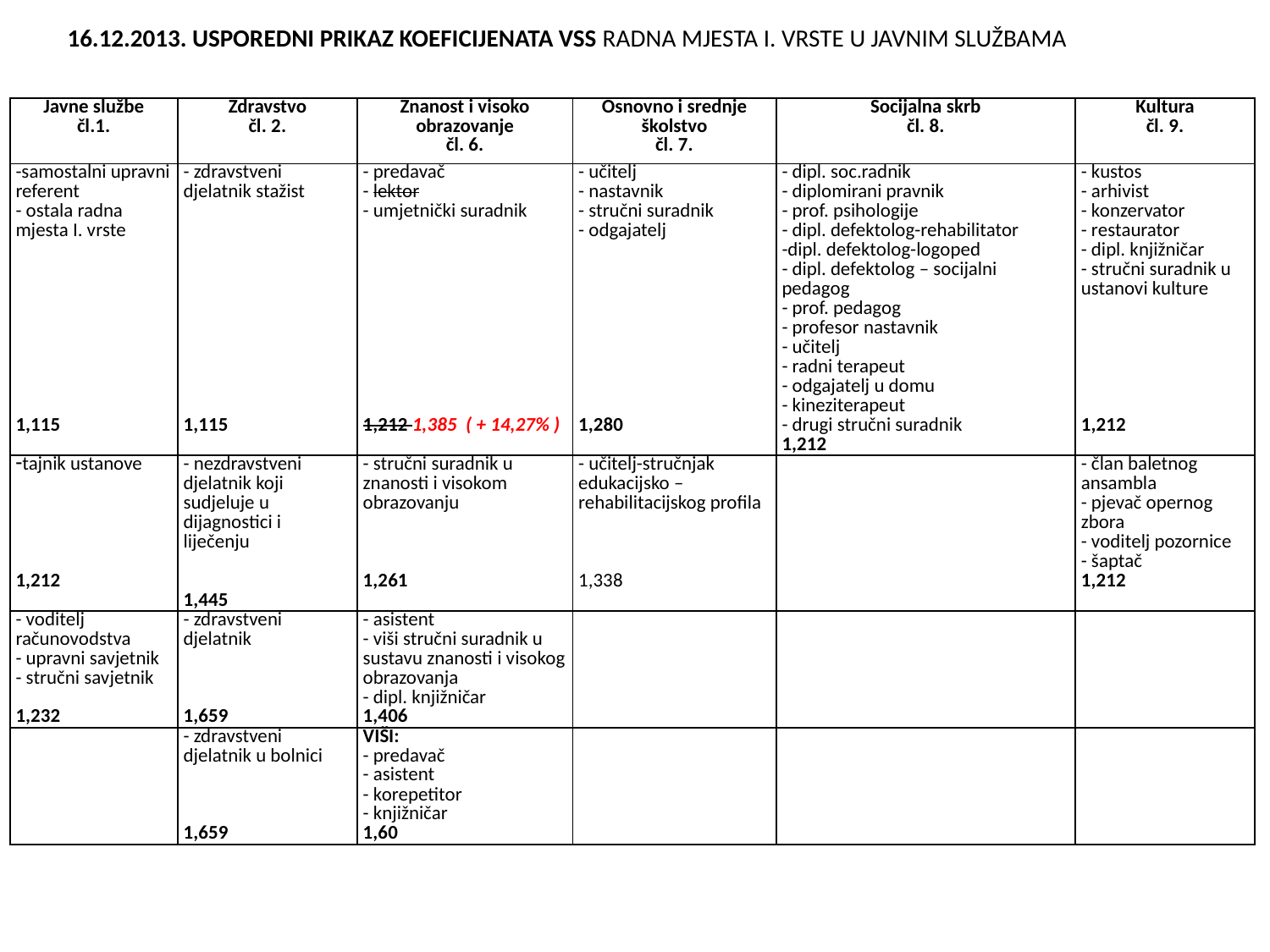

16.12.2013. USPOREDNI PRIKAZ KOEFICIJENATA VSS RADNA MJESTA I. VRSTE U JAVNIM SLUŽBAMA
| Javne službe čl.1. | Zdravstvo čl. 2. | Znanost i visoko obrazovanje čl. 6. | Osnovno i srednje školstvo čl. 7. | Socijalna skrb čl. 8. | Kultura čl. 9. |
| --- | --- | --- | --- | --- | --- |
| -samostalni upravni referent - ostala radna mjesta I. vrste 1,115 | - zdravstveni djelatnik stažist 1,115 | - predavač - lektor - umjetnički suradnik 1,212 1,385 ( + 14,27% ) | - učitelj - nastavnik - stručni suradnik - odgajatelj 1,280 | - dipl. soc.radnik - diplomirani pravnik - prof. psihologije - dipl. defektolog-rehabilitator -dipl. defektolog-logoped - dipl. defektolog – socijalni pedagog - prof. pedagog - profesor nastavnik - učitelj - radni terapeut - odgajatelj u domu - kineziterapeut - drugi stručni suradnik 1,212 | - kustos - arhivist - konzervator - restaurator - dipl. knjižničar - stručni suradnik u ustanovi kulture 1,212 |
| tajnik ustanove 1,212 | - nezdravstveni djelatnik koji sudjeluje u dijagnostici i liječenju 1,445 | - stručni suradnik u znanosti i visokom obrazovanju 1,261 | - učitelj-stručnjak edukacijsko – rehabilitacijskog profila 1,338 |  | - član baletnog ansambla - pjevač opernog zbora - voditelj pozornice - šaptač 1,212 |
| - voditelj računovodstva - upravni savjetnik - stručni savjetnik 1,232 | - zdravstveni djelatnik 1,659 | - asistent - viši stručni suradnik u sustavu znanosti i visokog obrazovanja - dipl. knjižničar 1,406 |  |  |  |
|  | - zdravstveni djelatnik u bolnici 1,659 | VIŠI: - predavač - asistent - korepetitor - knjižničar 1,60 |  |  |  |